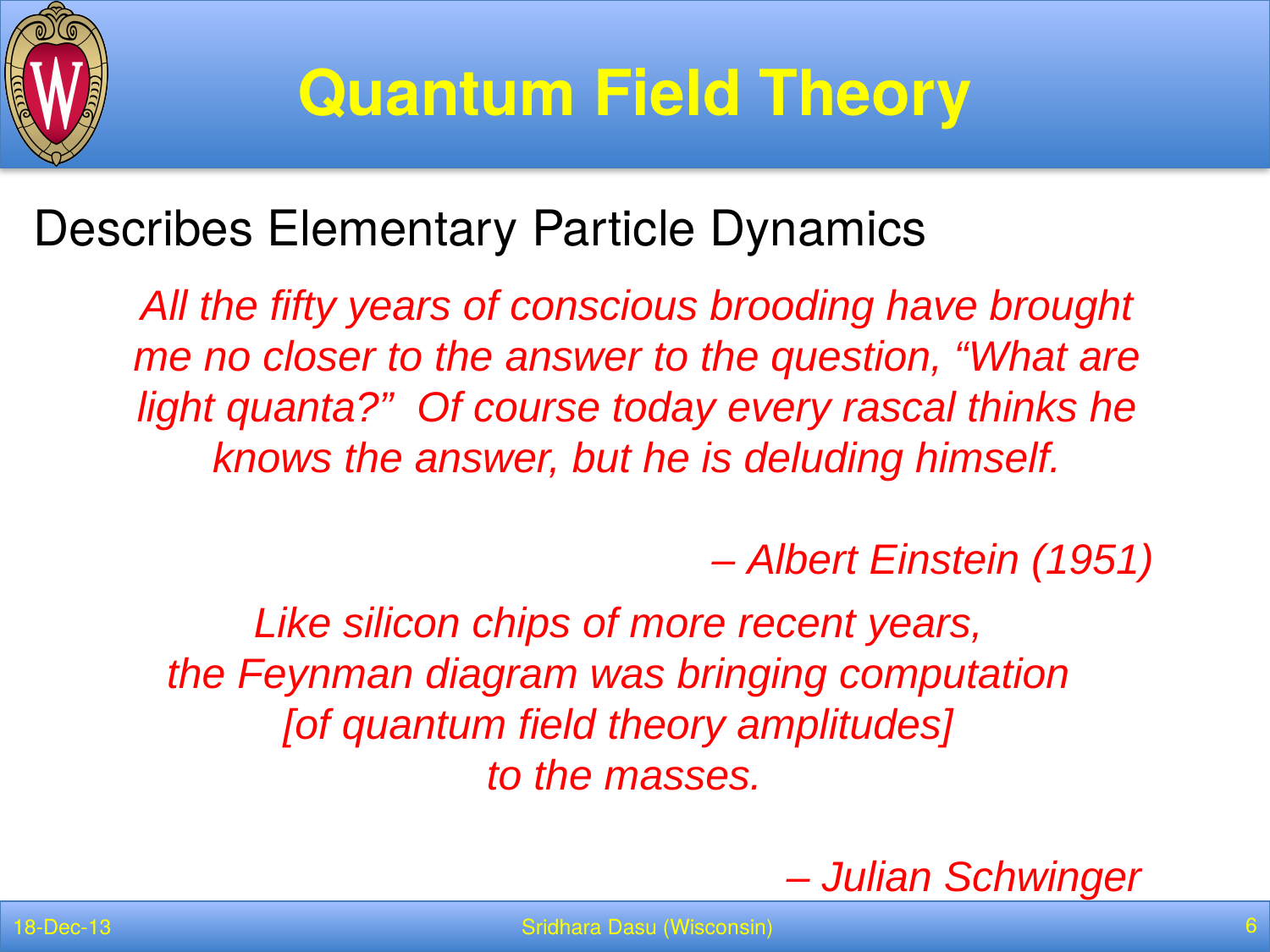

# Quantum Field Theory
Describes Elementary Particle Dynamics
All the fifty years of conscious brooding have brought me no closer to the answer to the question, “What are light quanta?”  Of course today every rascal thinks he knows the answer, but he is deluding himself.

– Albert Einstein (1951)
Like silicon chips of more recent years,
the Feynman diagram was bringing computation
[of quantum field theory amplitudes]
to the masses.

– Julian Schwinger
18-Dec-13
Sridhara Dasu (Wisconsin)
6